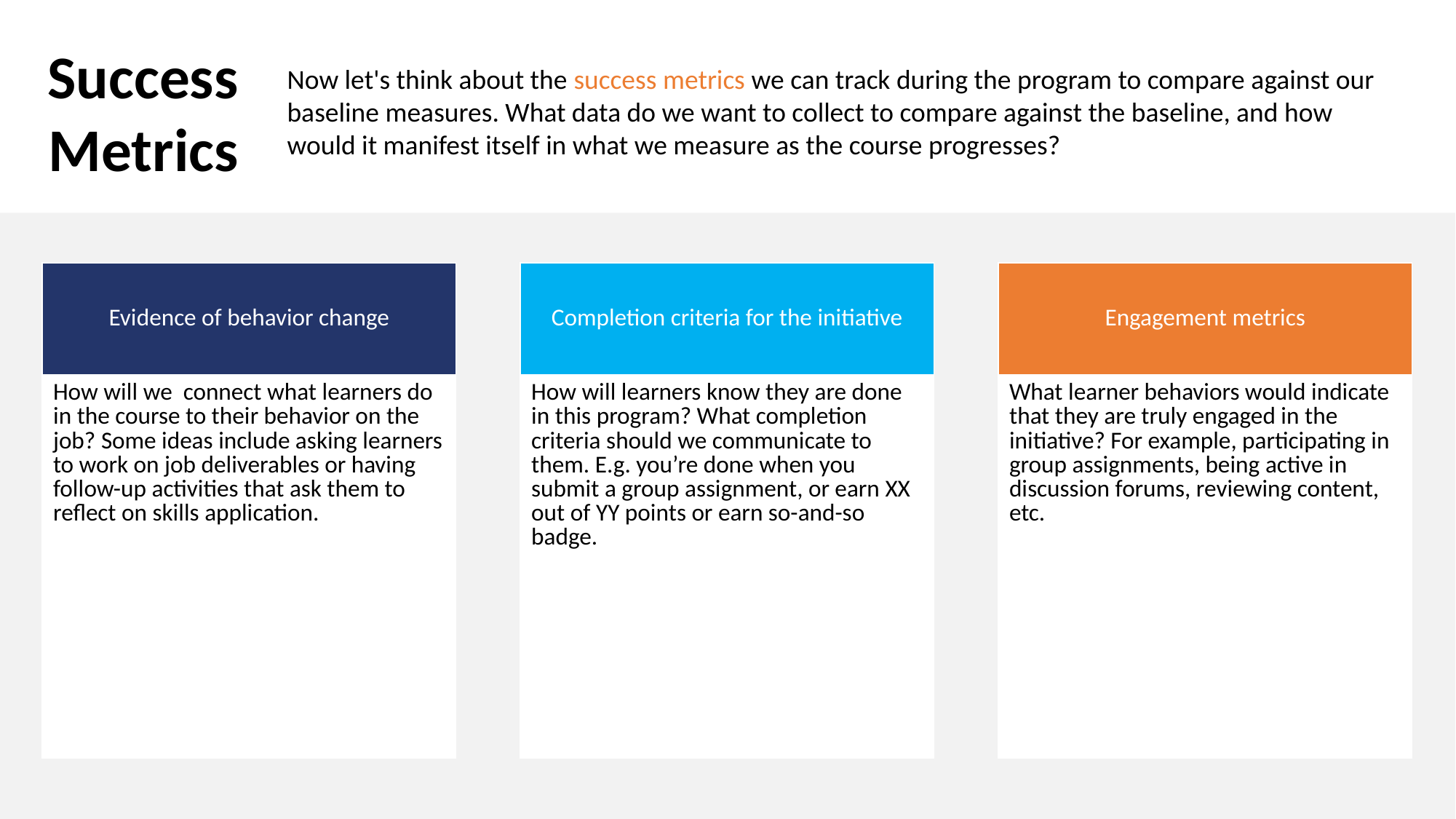

Success Metrics
Now let's think about the success metrics we can track during the program to compare against our baseline measures. What data do we want to collect to compare against the baseline, and how would it manifest itself in what we measure as the course progresses?

| Completion criteria for the initiative |
| --- |
| How will learners know they are done in this program? What completion criteria should we communicate to them. E.g. you’re done when you submit a group assignment, or earn XX out of YY points or earn so-and-so badge. |
| Engagement metrics |
| --- |
| What learner behaviors would indicate that they are truly engaged in the initiative? For example, participating in group assignments, being active in discussion forums, reviewing content, etc. |
| Evidence of behavior change |
| --- |
| How will we connect what learners do in the course to their behavior on the job? Some ideas include asking learners to work on job deliverables or having follow-up activities that ask them to reflect on skills application. |
12